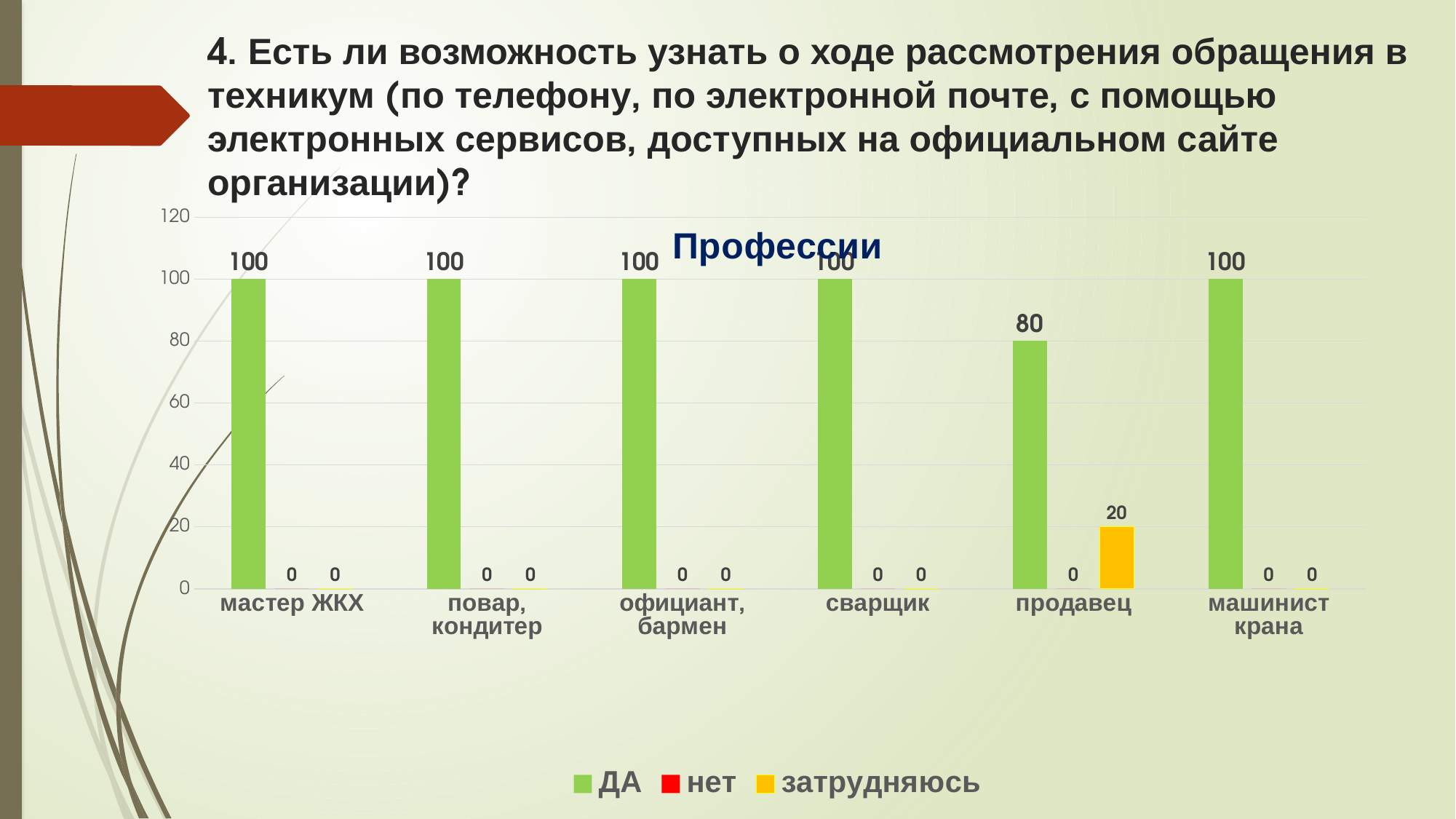

# 4. Есть ли возможность узнать о ходе рассмотрения обращения в техникум (по телефону, по электронной почте, с помощью электронных сервисов, доступных на официальном сайте организации)?

### Chart: Профессии

| Category | ДА | нет | затрудняюсь |
|---|---|---|---|
| мастер ЖКХ | 100.0 | 0.0 | 0.0 |
| повар, кондитер | 100.0 | 0.0 | 0.0 |
| официант, бармен | 100.0 | 0.0 | 0.0 |
| сварщик | 100.0 | 0.0 | 0.0 |
| продавец | 80.0 | 0.0 | 20.0 |
| машинист крана | 100.0 | 0.0 | 0.0 |